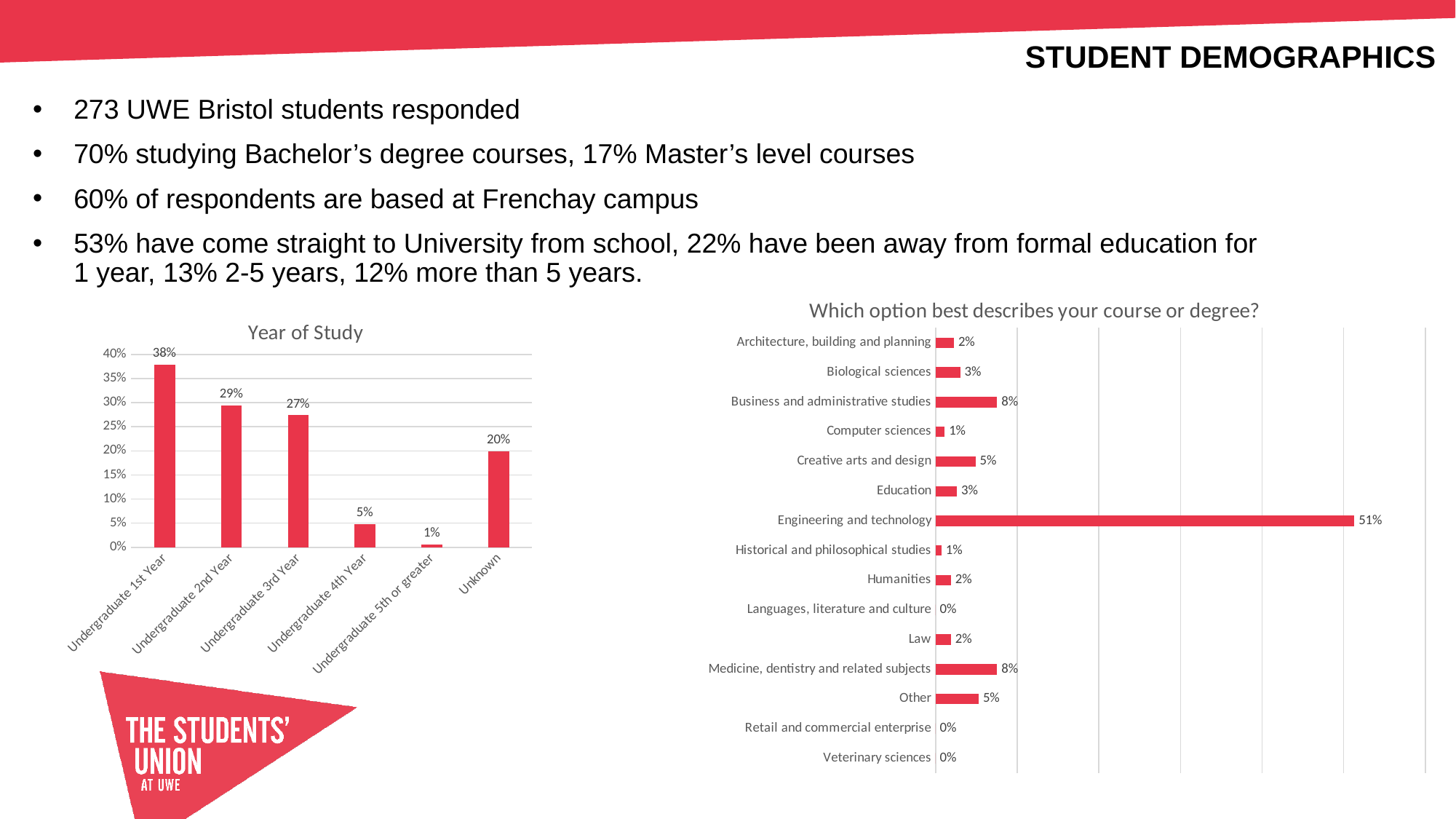

# Student Demographics
273 UWE Bristol students responded
70% studying Bachelor’s degree courses, 17% Master’s level courses
60% of respondents are based at Frenchay campus
53% have come straight to University from school, 22% have been away from formal education for 1 year, 13% 2-5 years, 12% more than 5 years.

### Chart: Which option best describes your course or degree?

| Category |  |
|---|---|
| Architecture, building and planning | 0.0226 |
| Biological sciences | 0.0302 |
| Business and administrative studies | 0.0755 |
| Computer sciences | 0.0113 |
| Creative arts and design | 0.0491 |
| Education | 0.0264 |
| Engineering and technology | 0.5132 |
| Historical and philosophical studies | 0.0075 |
| Humanities | 0.0189 |
| Languages, literature and culture | 0.0 |
| Law | 0.0189 |
| Medicine, dentistry and related subjects | 0.0755 |
| Other | 0.0528 |
| Retail and commercial enterprise | 0.0 |
| Veterinary sciences | 0.0 |

### Chart: Year of Study

| Category |  |
|---|---|
| Undergraduate 1st Year | 0.3789 |
| Undergraduate 2nd Year | 0.2947 |
| Undergraduate 3rd Year | 0.2737 |
| Undergraduate 4th Year | 0.0474 |
| Undergraduate 5th or greater | 0.0053 |
| Unknown | 0.19854721549636803 |